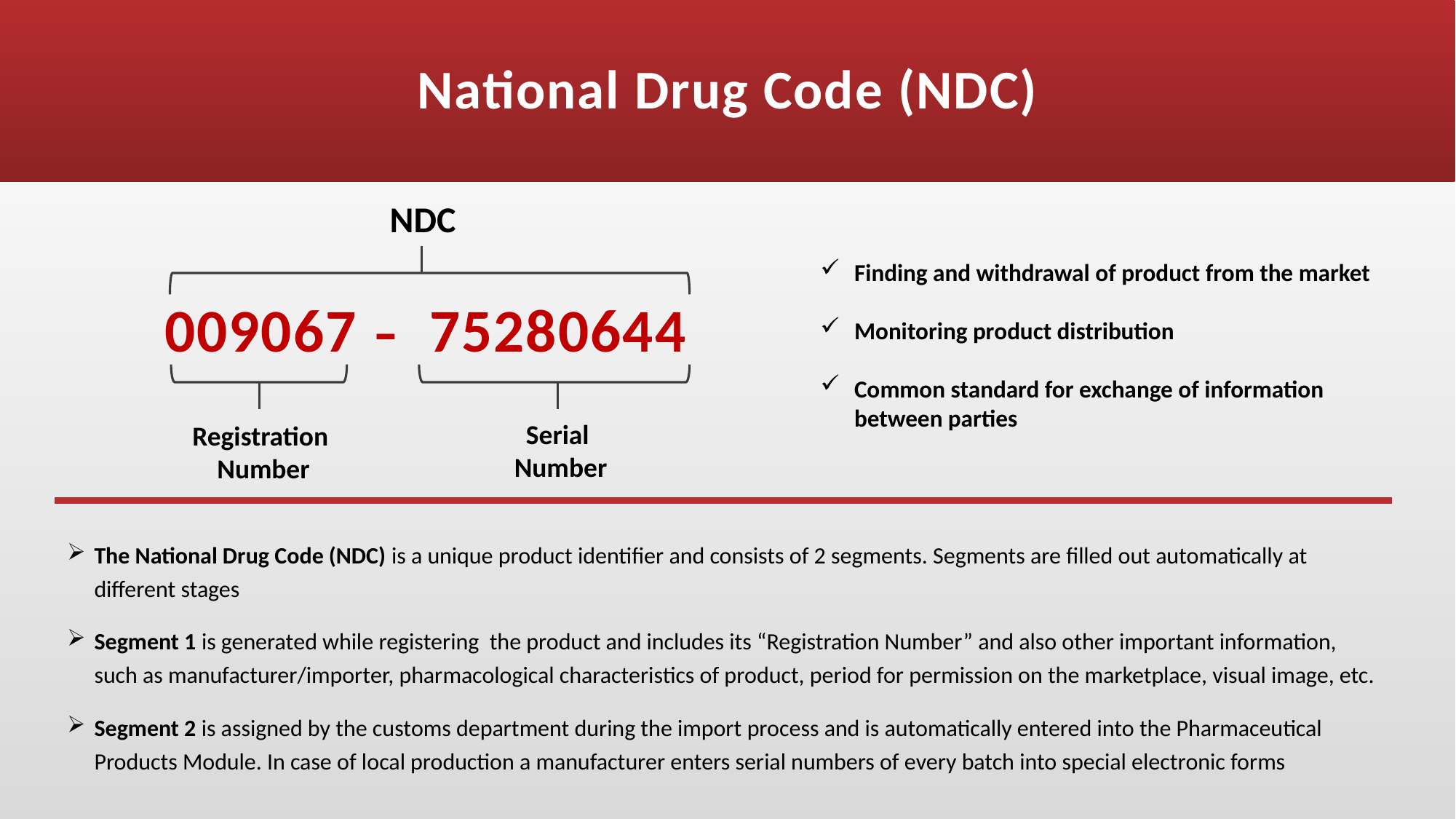

# National Drug Code (NDC)

NDC
Finding and withdrawal of product from the market

Monitoring product distribution

Common standard for exchange of information between parties

009067
-
75280644
Serial
Number
Registration
Number
The National Drug Code (NDC) is a unique product identifier and consists of 2 segments. Segments are filled out automatically at different stages
Segment 1 is generated while registering  the product and includes its “Registration Number” and also other important information, such as manufacturer/importer, pharmacological characteristics of product, period for permission on the marketplace, visual image, etc.
Segment 2 is assigned by the customs department during the import process and is automatically entered into the Pharmaceutical Products Module. In case of local production a manufacturer enters serial numbers of every batch into special electronic forms